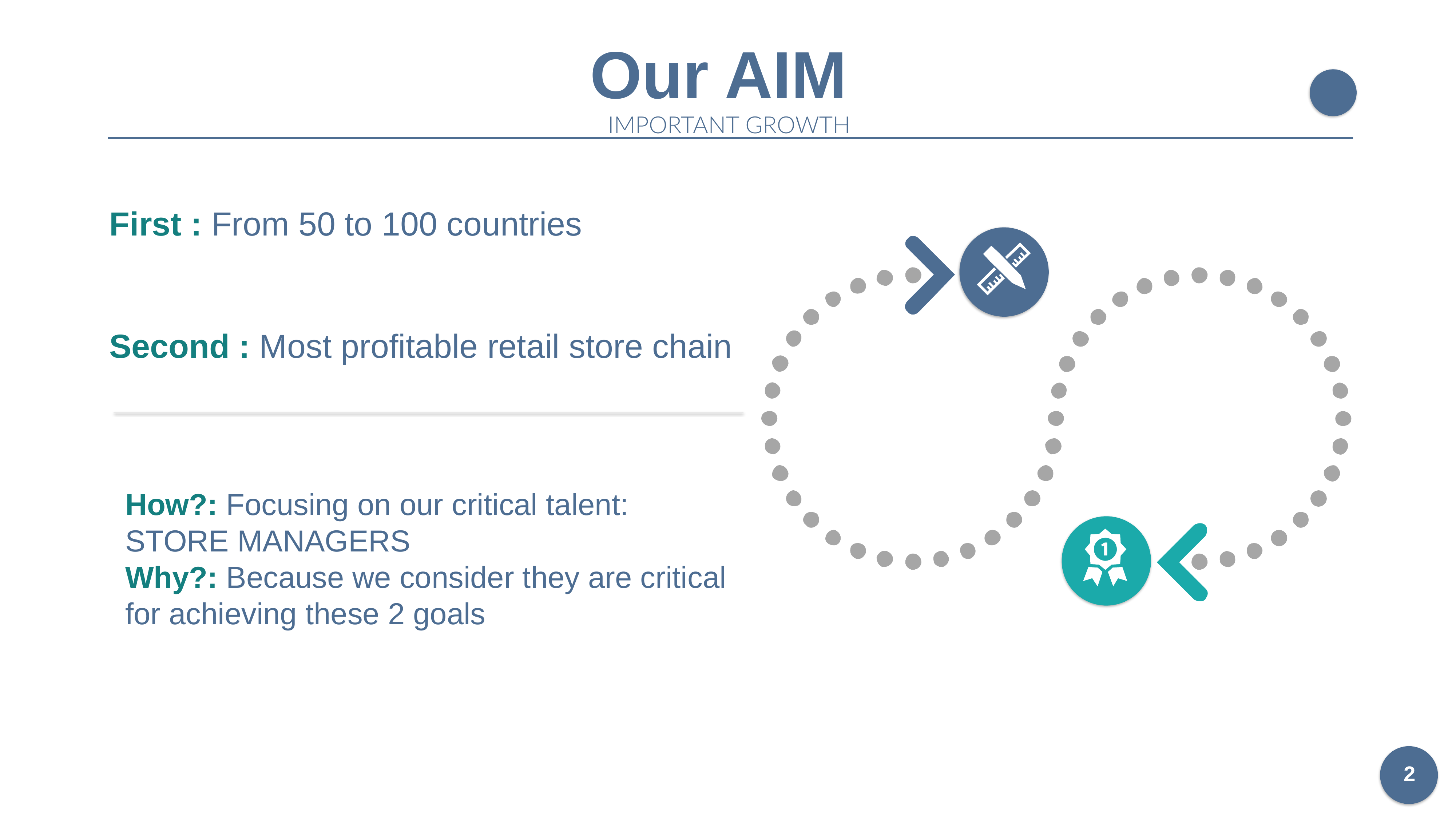

Our AIM
IMPORTANT GROWTH
First : From 50 to 100 countries

Second : Most profitable retail store chain
How?: Focusing on our critical talent: STORE MANAGERS
Why?: Because we consider they are critical for achieving these 2 goals